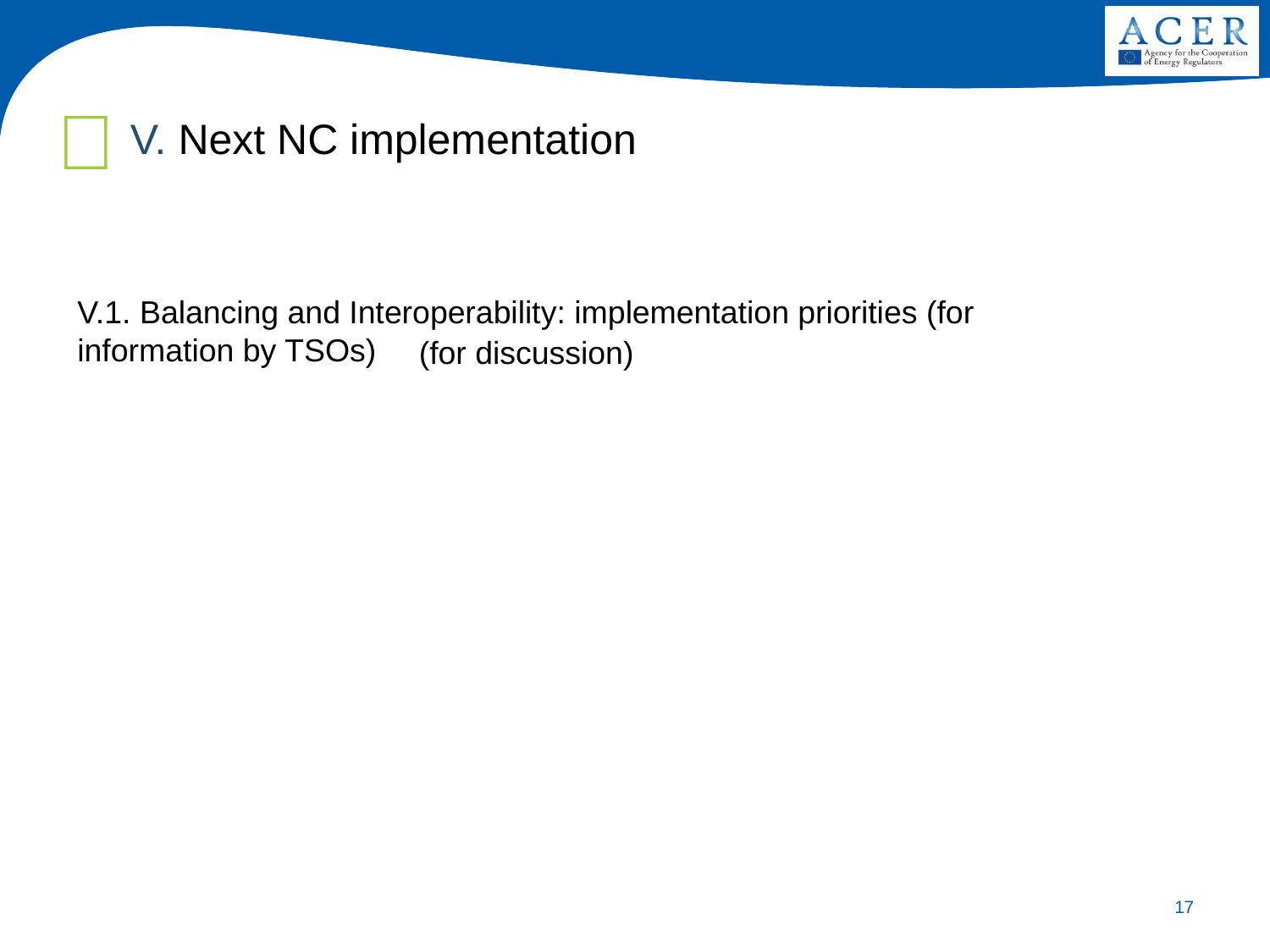

V. Next NC implementation
V.1. Balancing and Interoperability: implementation priorities (for information by TSOs)
(for discussion)